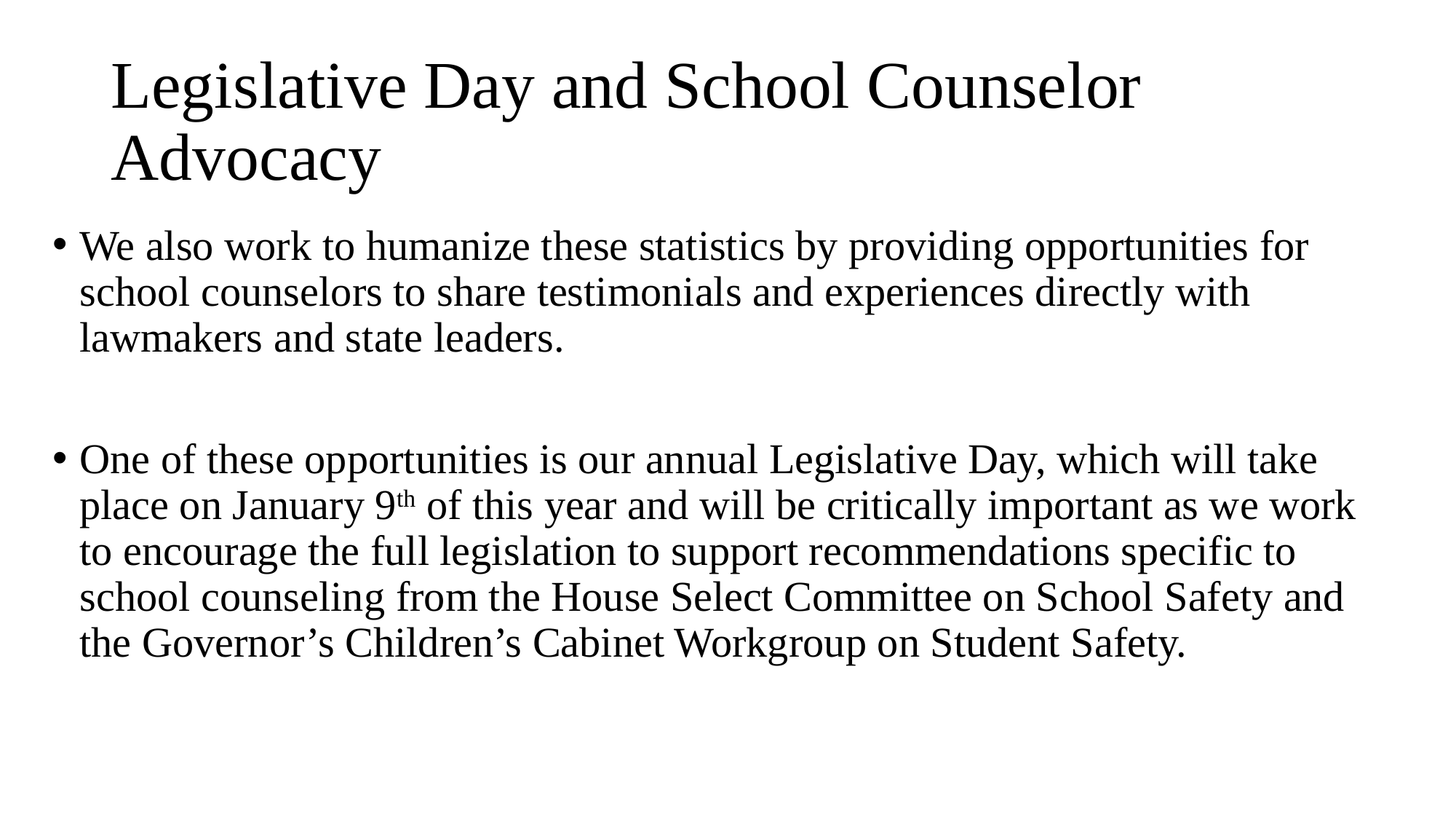

# Legislative Day and School Counselor Advocacy
We also work to humanize these statistics by providing opportunities for school counselors to share testimonials and experiences directly with lawmakers and state leaders.

One of these opportunities is our annual Legislative Day, which will take place on January 9th of this year and will be critically important as we work to encourage the full legislation to support recommendations specific to school counseling from the House Select Committee on School Safety and the Governor’s Children’s Cabinet Workgroup on Student Safety.